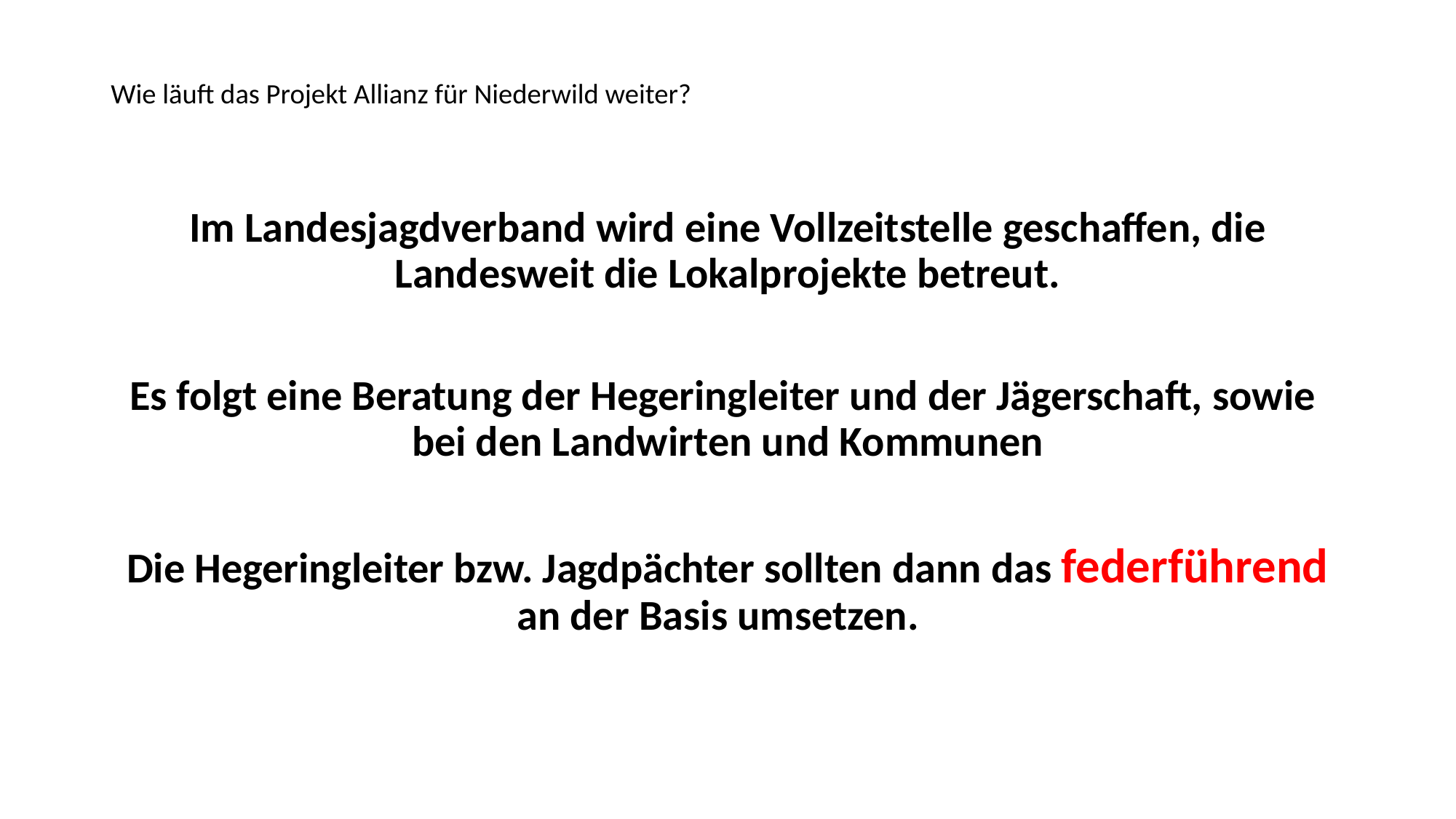

# Wie läuft das Projekt Allianz für Niederwild weiter?
Im Landesjagdverband wird eine Vollzeitstelle geschaffen, die Landesweit die Lokalprojekte betreut.

Es folgt eine Beratung der Hegeringleiter und der Jägerschaft, sowie  bei den Landwirten und Kommunen

Die Hegeringleiter bzw. Jagdpächter sollten dann das federführend an der Basis umsetzen.